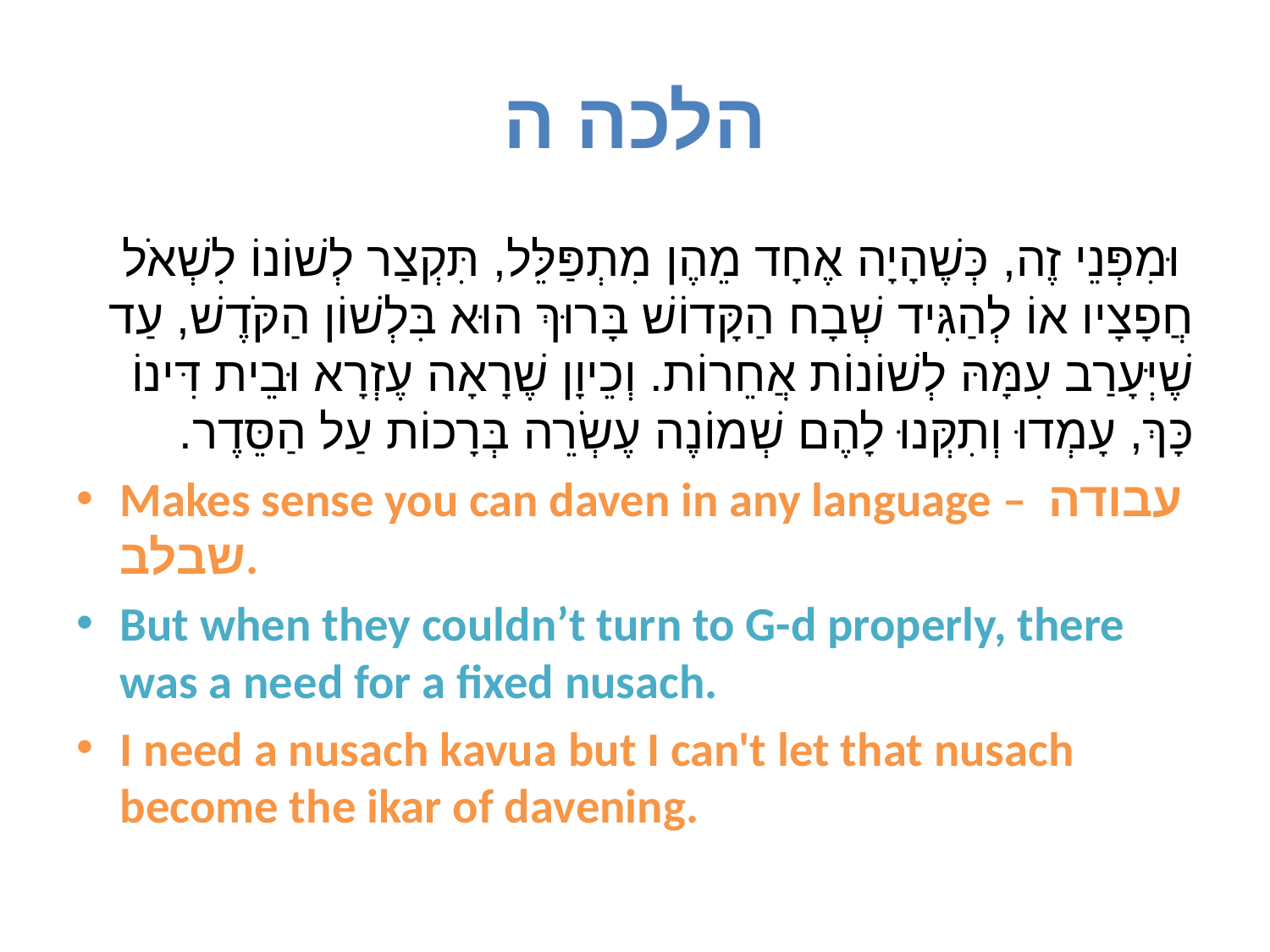

# הלכה ה
 וּמִפְּנֵי זֶה, כְּשֶׁהָיָה אֶחָד מֵהֶן מִתְפַּלֵּל, תִּקְצַר לְשׁוֹנוֹ לִשְׁאֹל חֲפָצָיו אוֹ לְהַגִּיד שְׁבָח הַקָּדוֹשׁ בָּרוּךְ הוּא בִּלְשׁוֹן הַקֹּדֶשׁ, עַד שֶׁיְּעָרַב עִמָּהּ לְשׁוֹנוֹת אֲחֵרוֹת. וְכֵיוָן שֶׁרָאָה עֶזְרָא וּבֵית דִּינוֹ כָּךְ, עָמְדוּ וְתִקְּנוּ לָהֶם שְׁמוֹנֶה עֶשְׂרֵה בְּרָכוֹת עַל הַסֵּדֶר.
Makes sense you can daven in any language –  עבודה שבלב.
But when they couldn’t turn to G-d properly, there was a need for a fixed nusach.
I need a nusach kavua but I can't let that nusach become the ikar of davening.